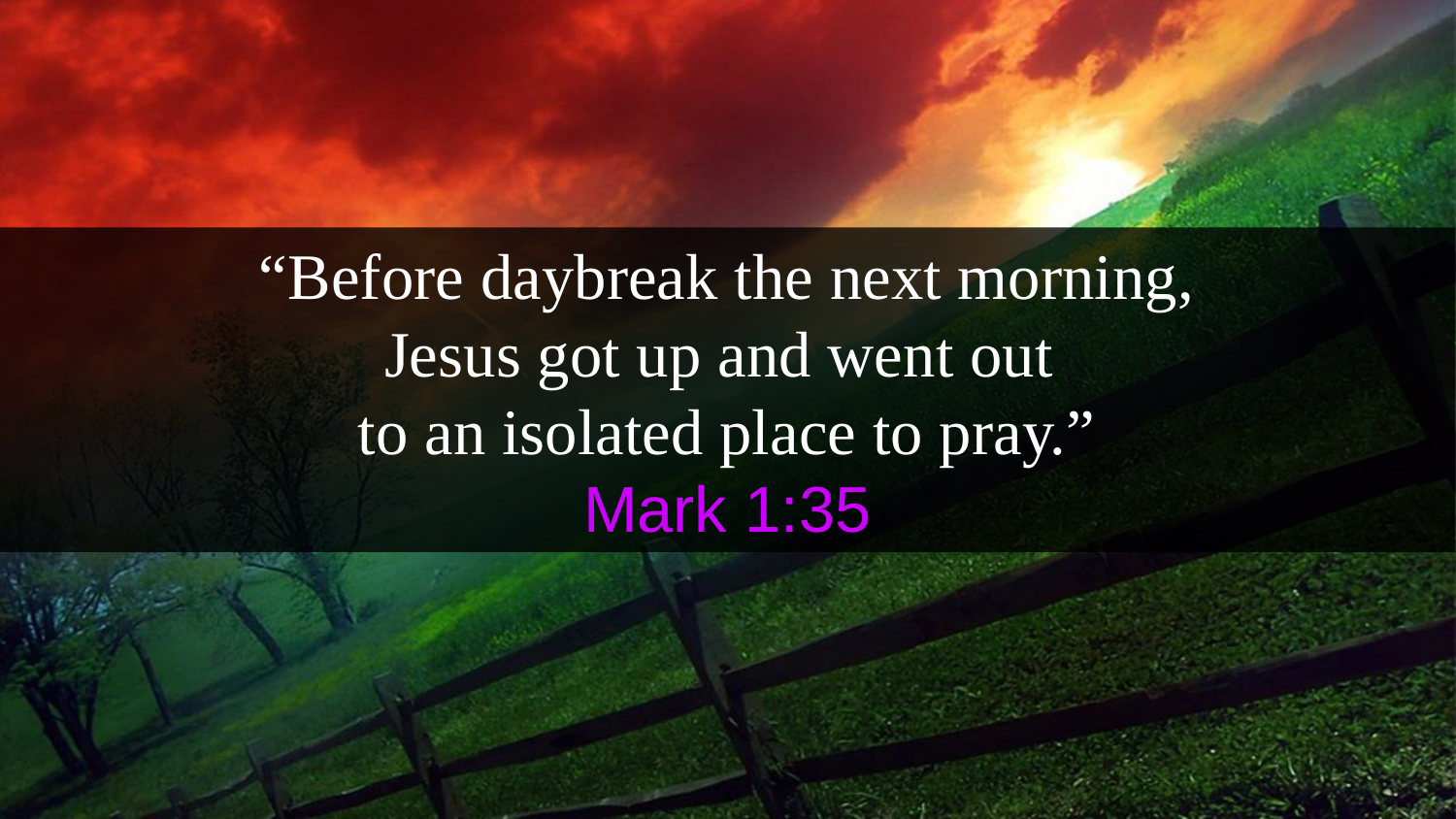

“Before daybreak the next morning,
Jesus got up and went out
to an isolated place to pray.”
Mark 1:35